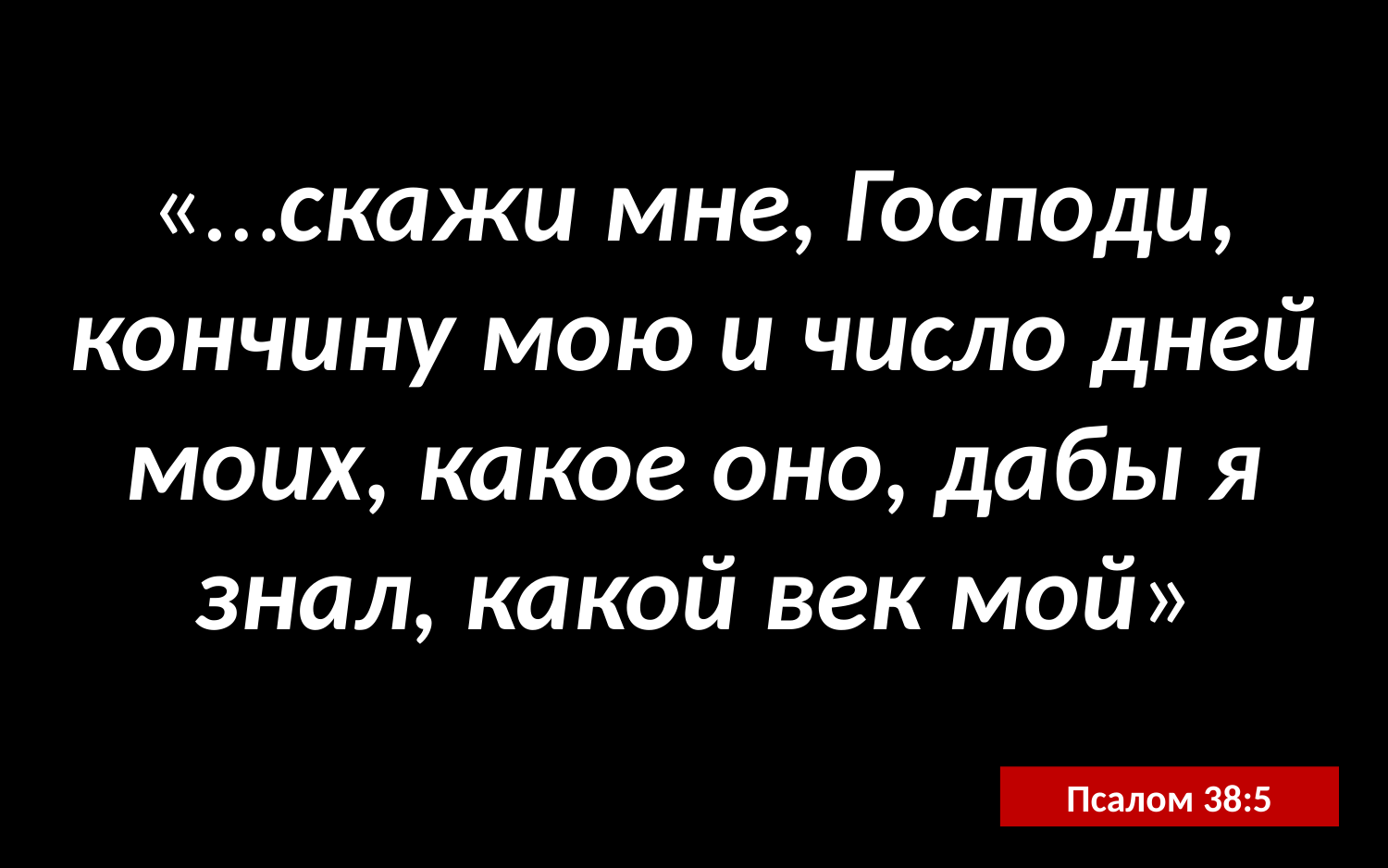

«…скажи мне, Господи, кончину мою и число дней моих, какое оно, дабы я знал, какой век мой»
Псалом 38:5